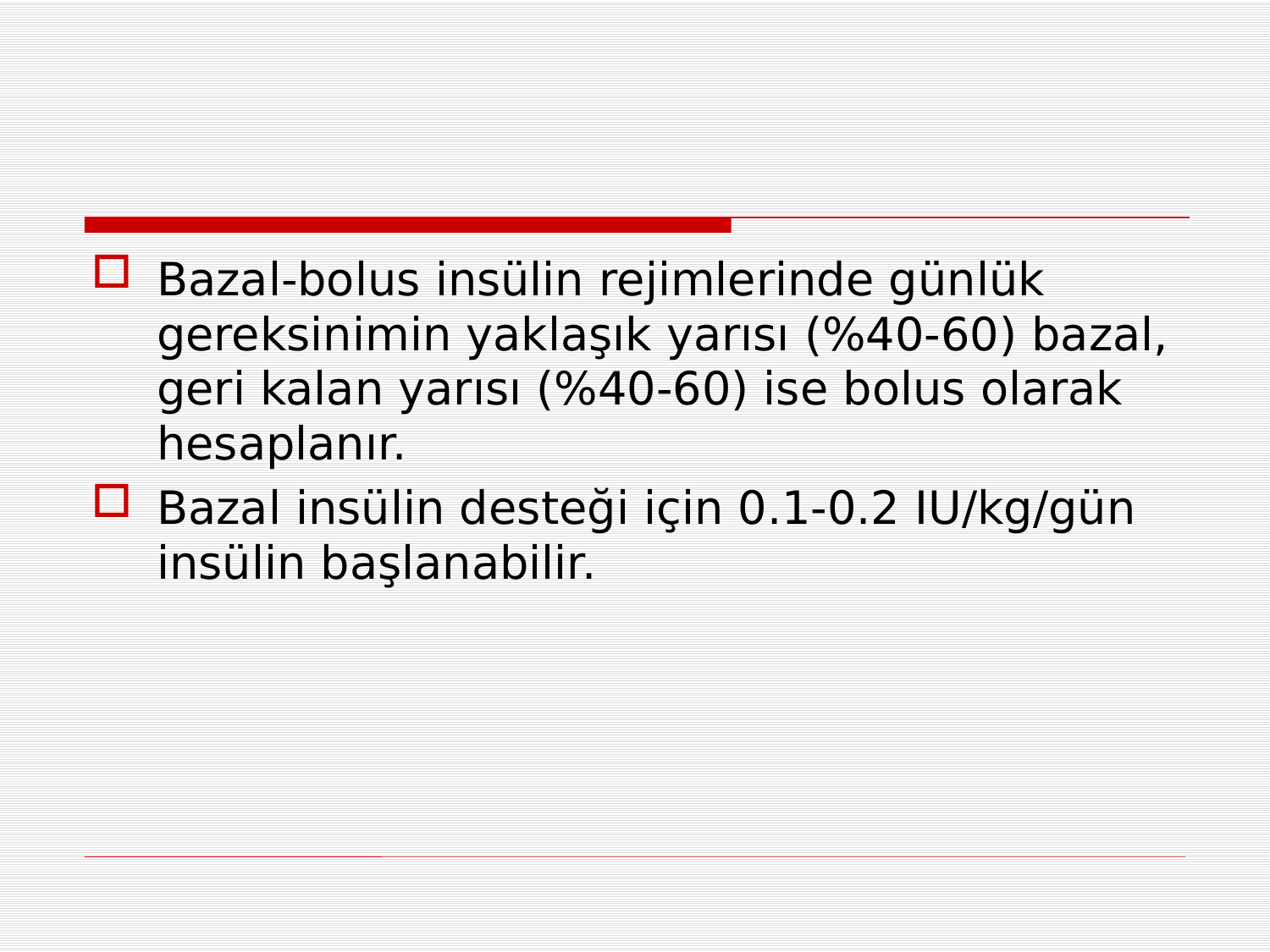

#
Bazal-bolus insülin rejimlerinde günlük gereksinimin yaklaşık yarısı (%40-60) bazal, geri kalan yarısı (%40-60) ise bolus olarak hesaplanır.
Bazal insülin desteği için 0.1-0.2 IU/kg/gün insülin başlanabilir.